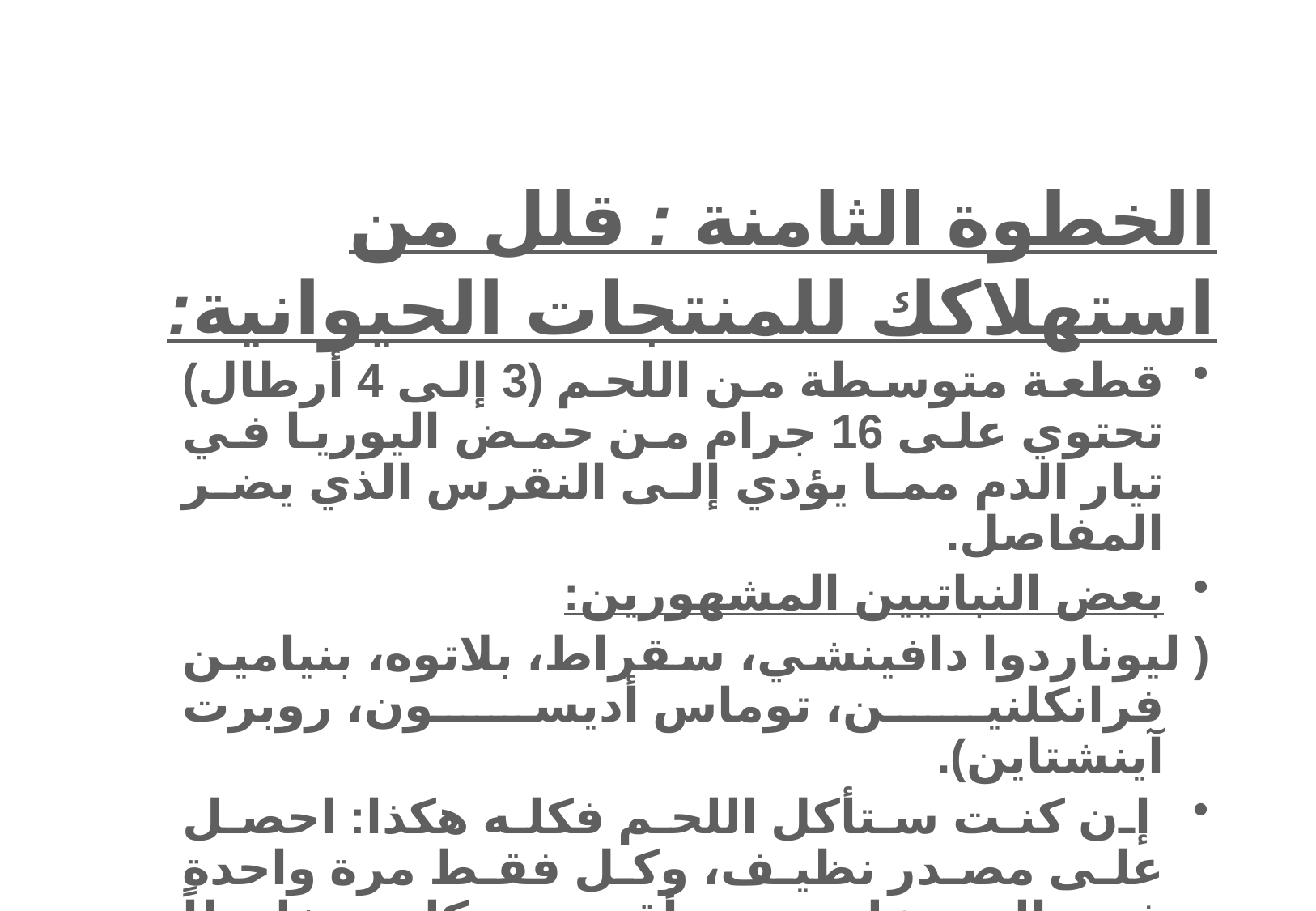

# الخطوة الثامنة : قلل من استهلاكك للمنتجات الحيوانية:
قطعة متوسطة من اللحم (3 إلى 4 أرطال) تحتوي على 16 جرام من حمض اليوريا في تيار الدم مما يؤدي إلى النقرس الذي يضر المفاصل.
بعض النباتيين المشهورين:
( ليوناردوا دافينشي، سقراط، بلاتوه، بنيامين فرانكلنين، توماس أديسون، روبرت آينشتاين).
 إن كنت ستأكل اللحم فكله هكذا: احصل على مصدر نظيف، وكل فقط مرة واحدة في اليوم على حد أقصى وكله مخلوطاً بشكل جيد.